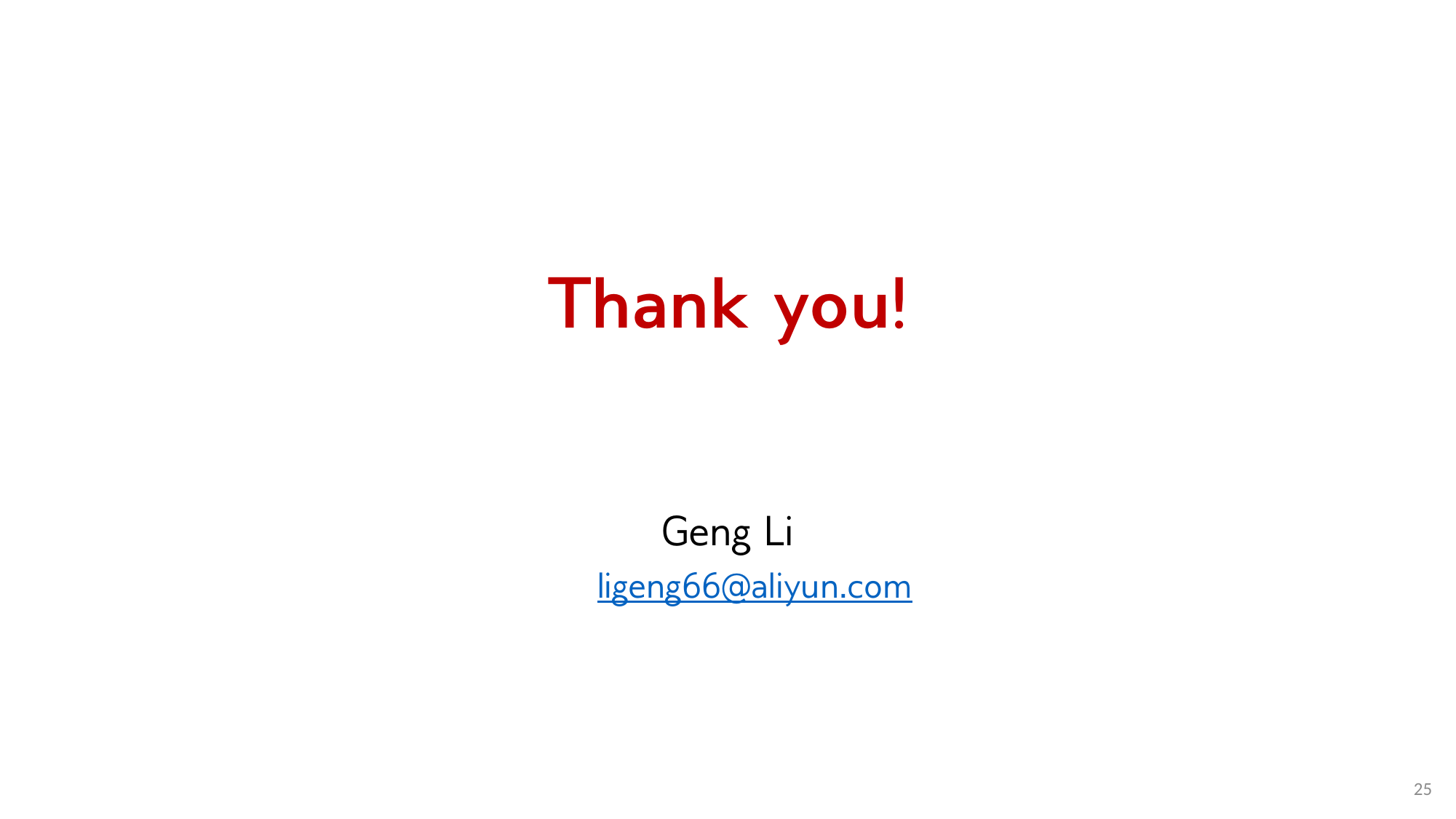

# Thank you!
Geng Li
ligeng66@aliyun.com

25